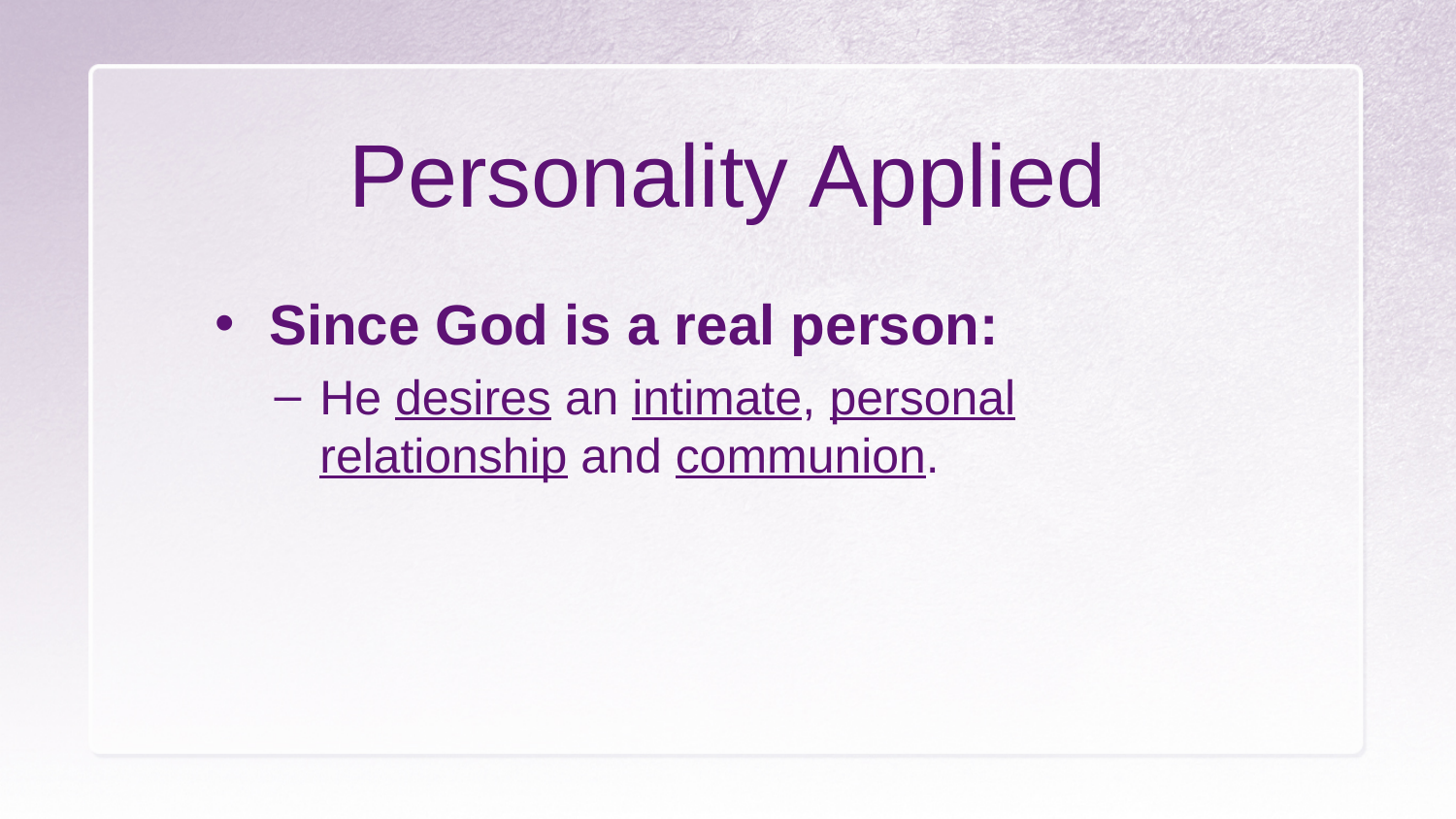

# Personality Applied
Since God is a real person:
He desires an intimate, personal relationship and communion.